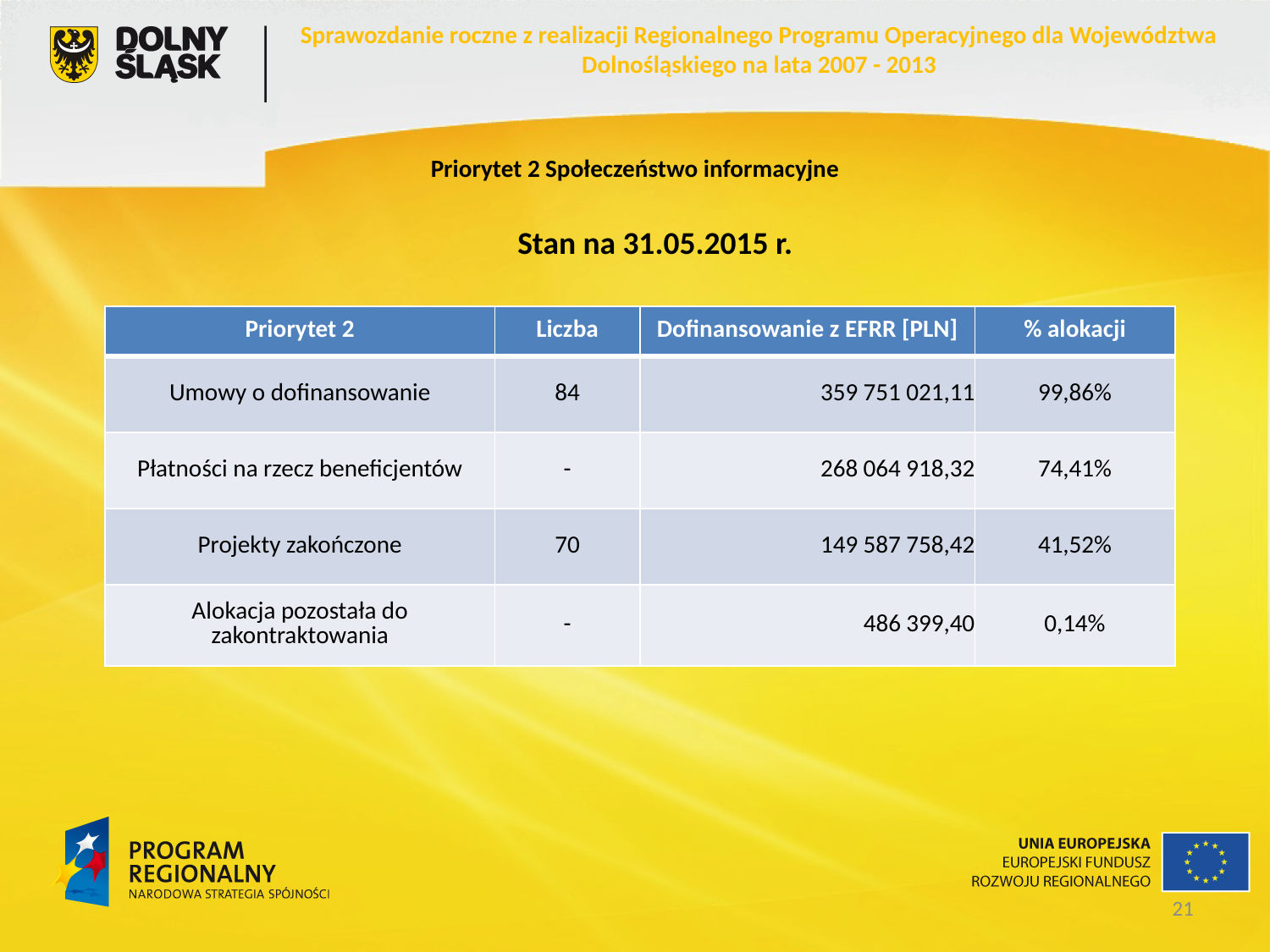

Sprawozdanie roczne z realizacji Regionalnego Programu Operacyjnego dla Województwa Dolnośląskiego na lata 2007 - 2013
Priorytet 2 Społeczeństwo informacyjne
Stan na 31.05.2015 r.
| Priorytet 2 | Liczba | Dofinansowanie z EFRR [PLN] | % alokacji |
| --- | --- | --- | --- |
| Umowy o dofinansowanie | 84 | 359 751 021,11 | 99,86% |
| Płatności na rzecz beneficjentów | - | 268 064 918,32 | 74,41% |
| Projekty zakończone | 70 | 149 587 758,42 | 41,52% |
| Alokacja pozostała do zakontraktowania | - | 486 399,40 | 0,14% |

21